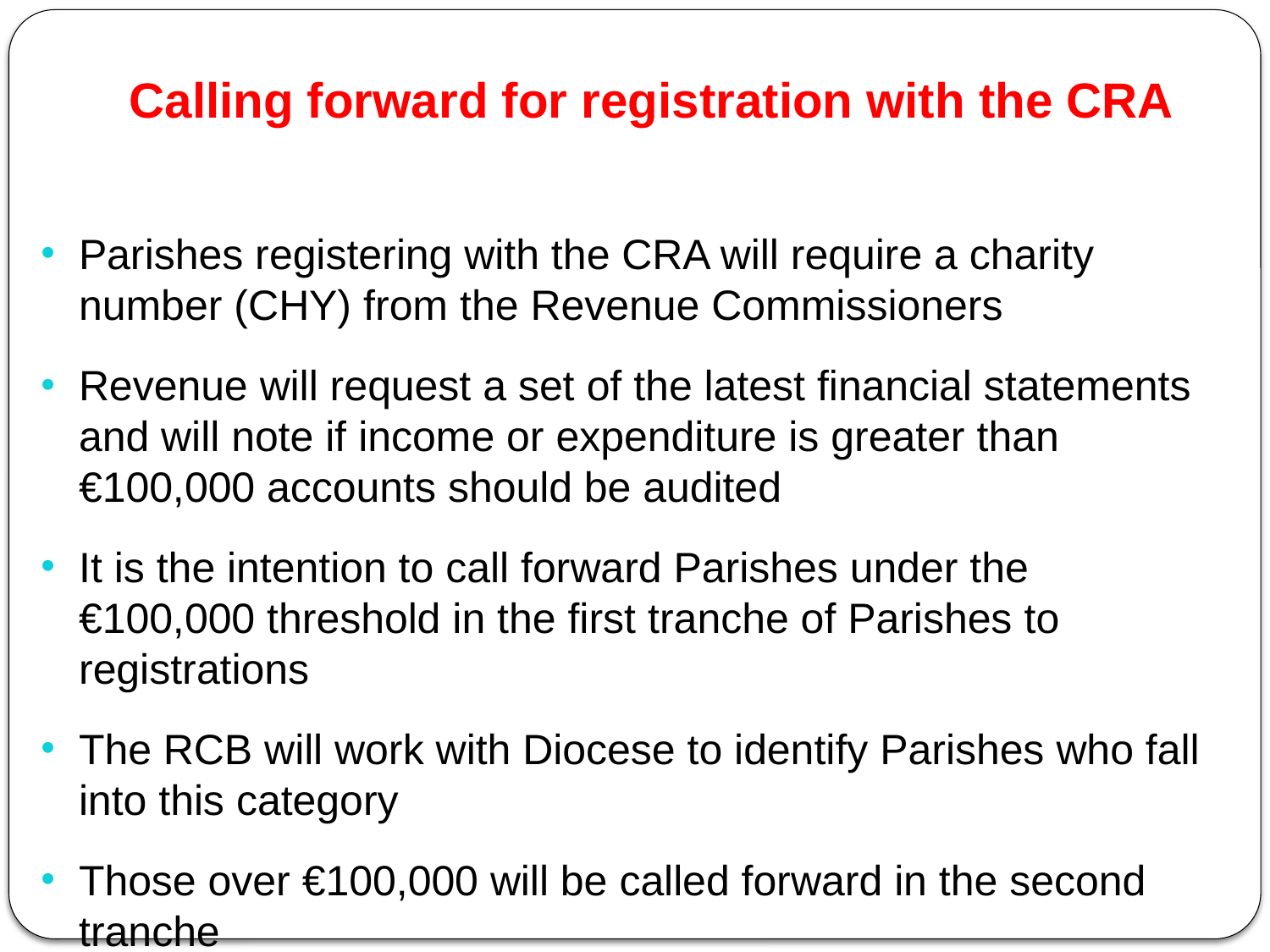

# Calling forward for registration with the CRA

Parishes registering with the CRA will require a charity number (CHY) from the Revenue Commissioners
Revenue will request a set of the latest financial statements and will note if income or expenditure is greater than €100,000 accounts should be audited
It is the intention to call forward Parishes under the €100,000 threshold in the first tranche of Parishes to registrations
The RCB will work with Diocese to identify Parishes who fall into this category
Those over €100,000 will be called forward in the second tranche